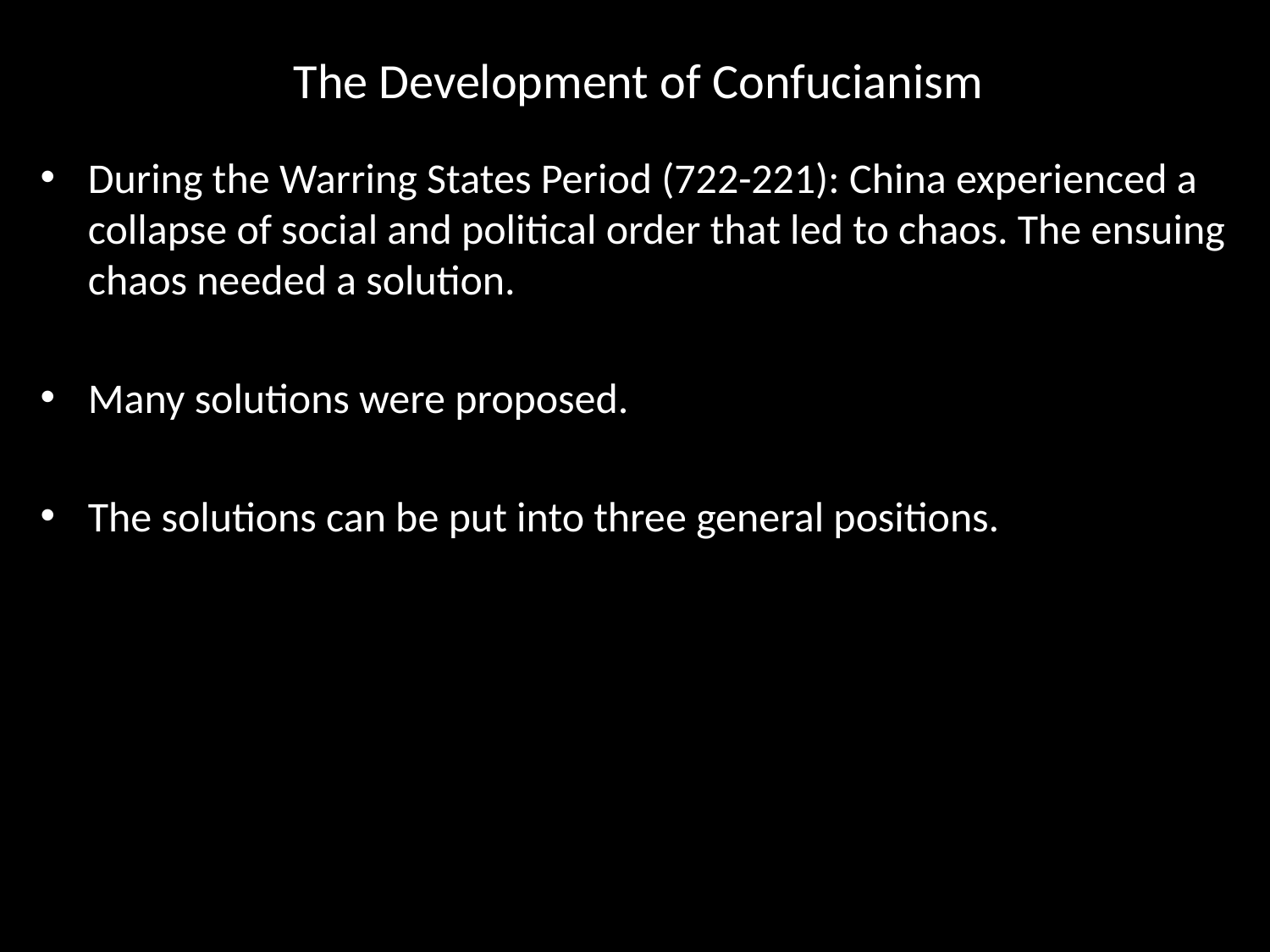

# The Development of Confucianism
During the Warring States Period (722-221): China experienced a collapse of social and political order that led to chaos. The ensuing chaos needed a solution.

Many solutions were proposed.

The solutions can be put into three general positions.